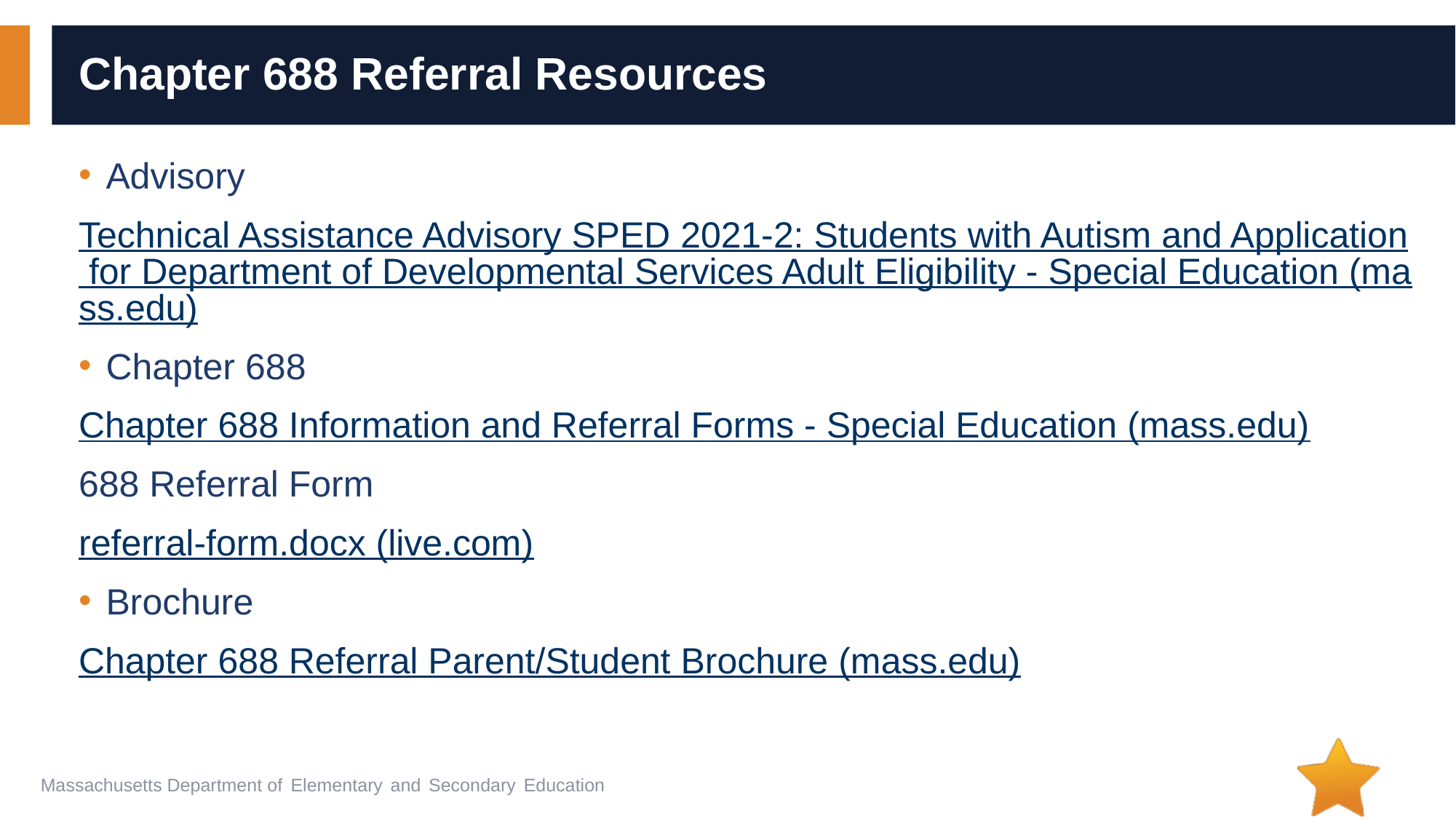

# Chapter 688 Referral Resources
Advisory
Technical Assistance Advisory SPED 2021-2: Students with Autism and Application for Department of Developmental Services Adult Eligibility - Special Education (mass.edu)
Chapter 688
Chapter 688 Information and Referral Forms - Special Education (mass.edu)
688 Referral Form
referral-form.docx (live.com)
Brochure
Chapter 688 Referral Parent/Student Brochure (mass.edu)